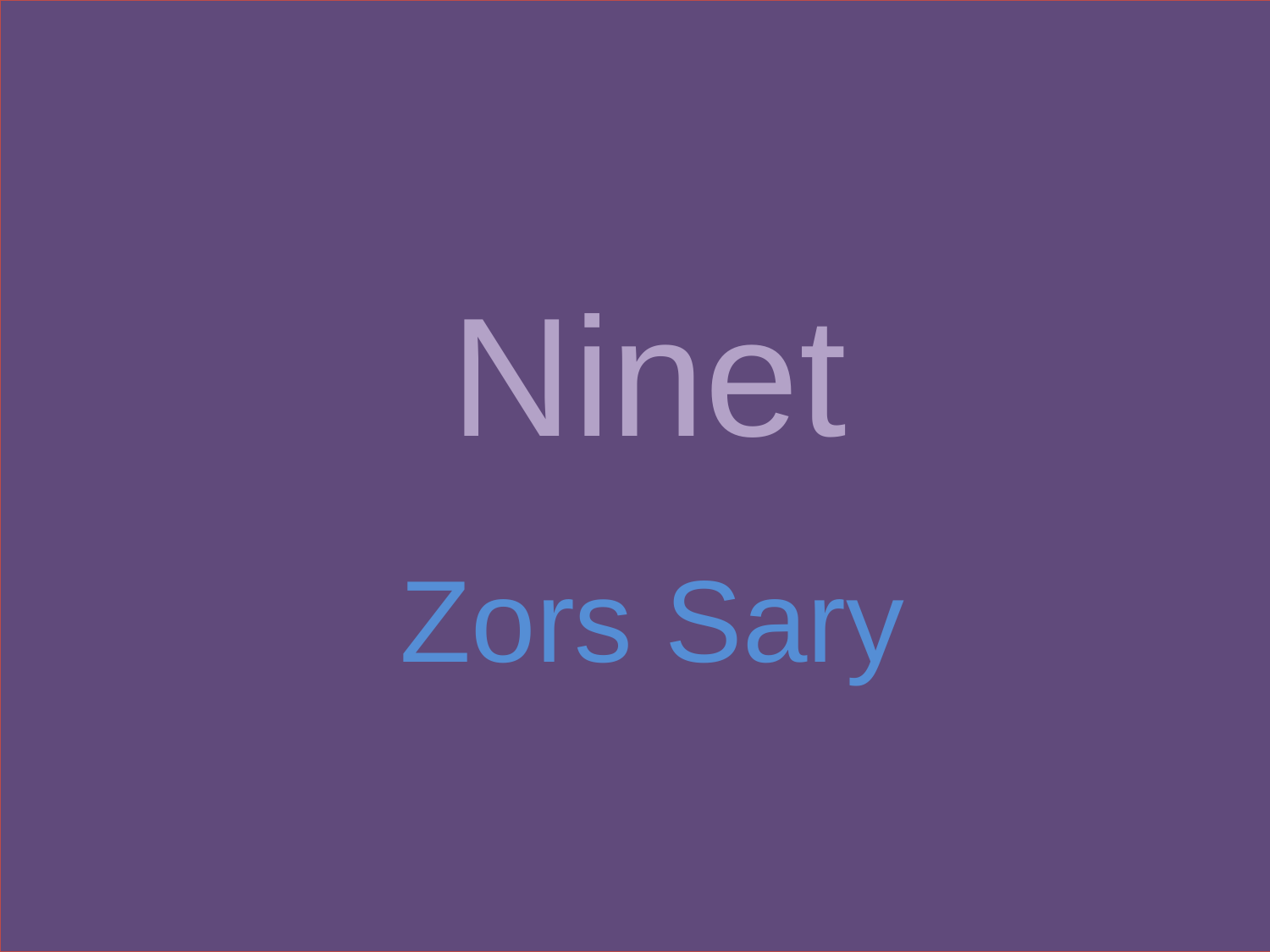

Ninet

Zors Sary
# Ninet
Zors  Sari